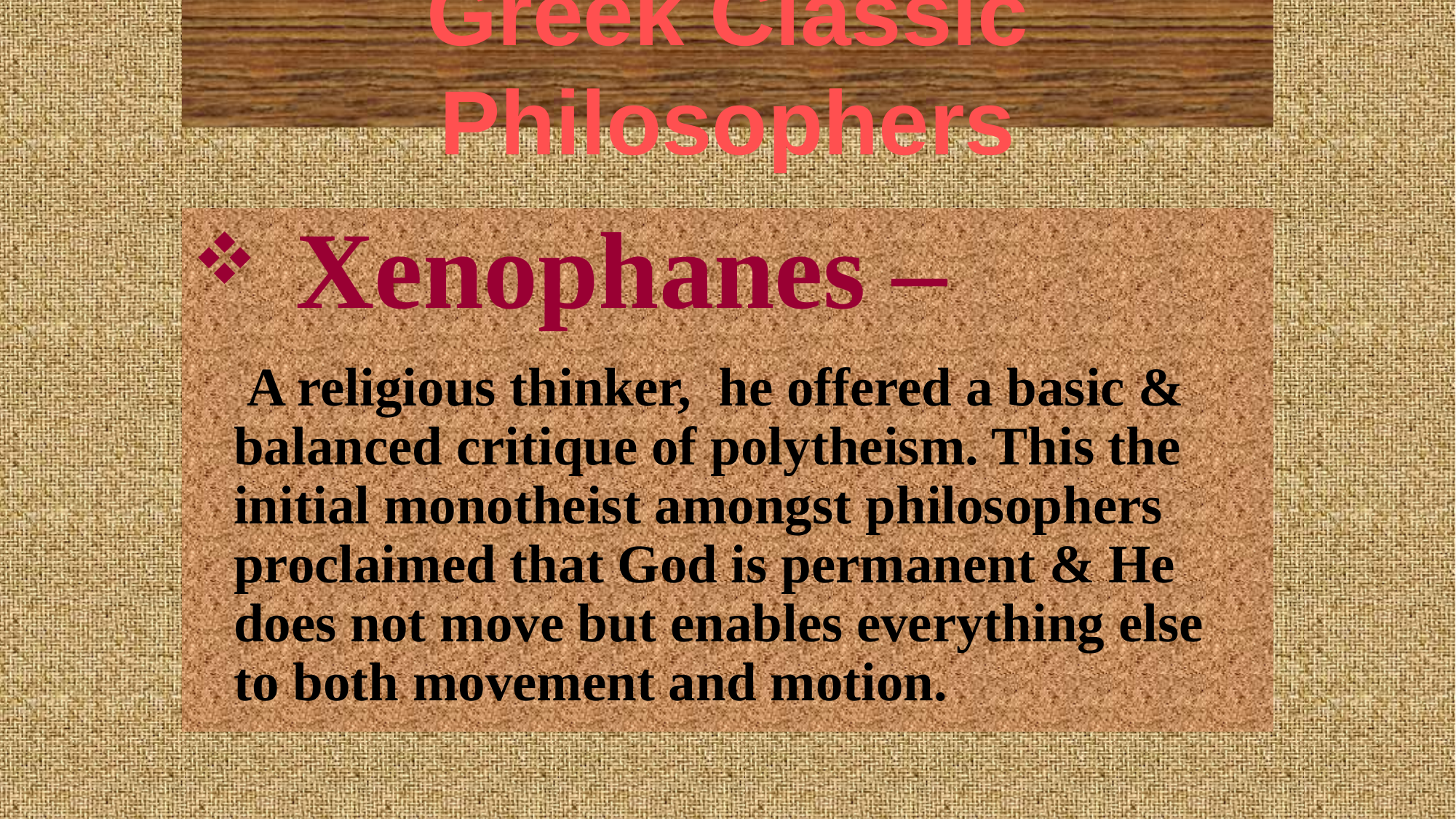

# Greek Classic Philosophers
  Xenophanes –

    A religious thinker,  he offered a basic & balanced critique of polytheism. This the initial monotheist amongst philosophers proclaimed that God is permanent & He does not move but enables everything else  to both movement and motion.